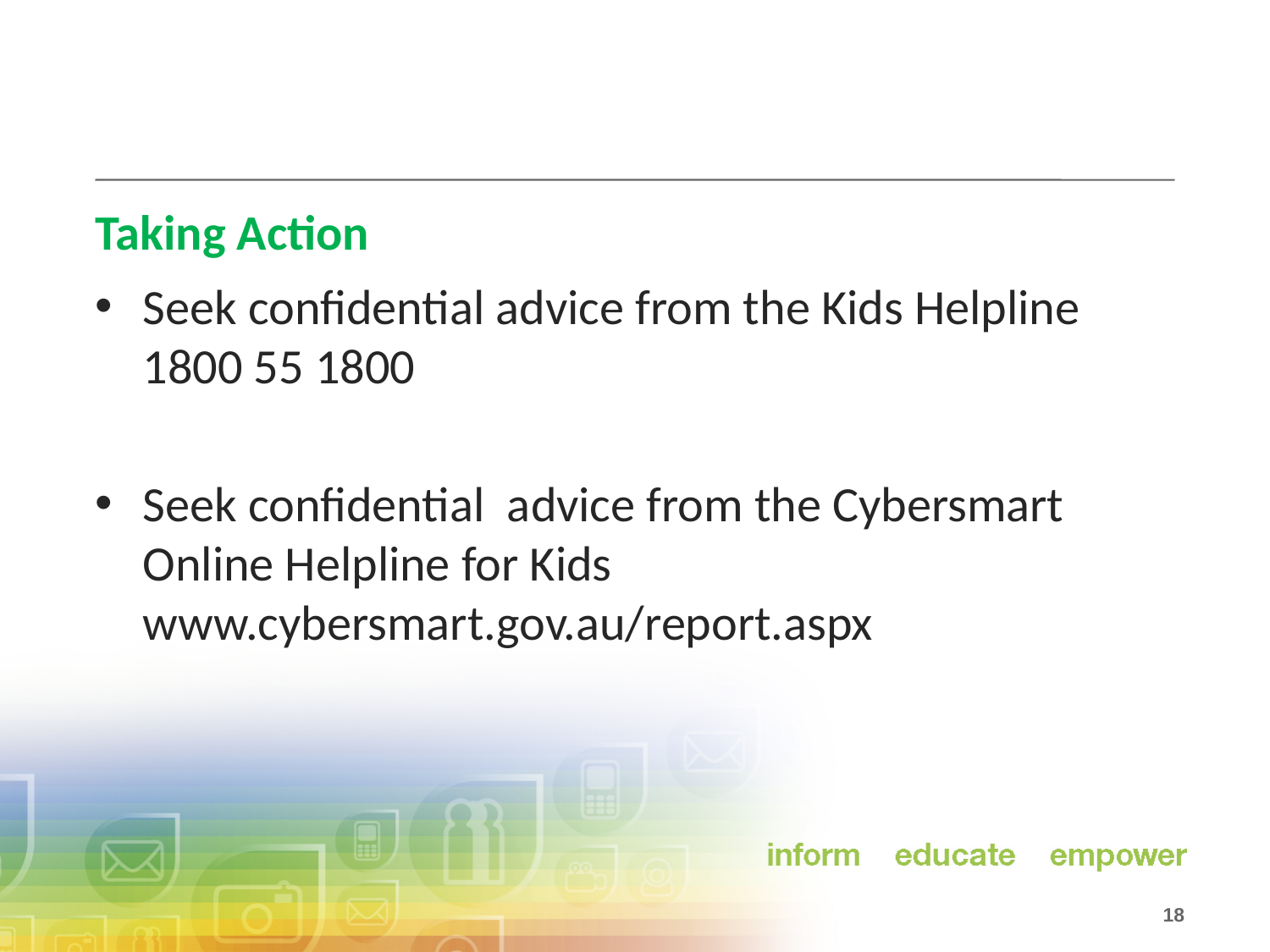

# Taking Action
Seek confidential advice from the Kids Helpline 1800 55 1800

Seek confidential  advice from the Cybersmart Online Helpline for Kids www.cybersmart.gov.au/report.aspx

 18